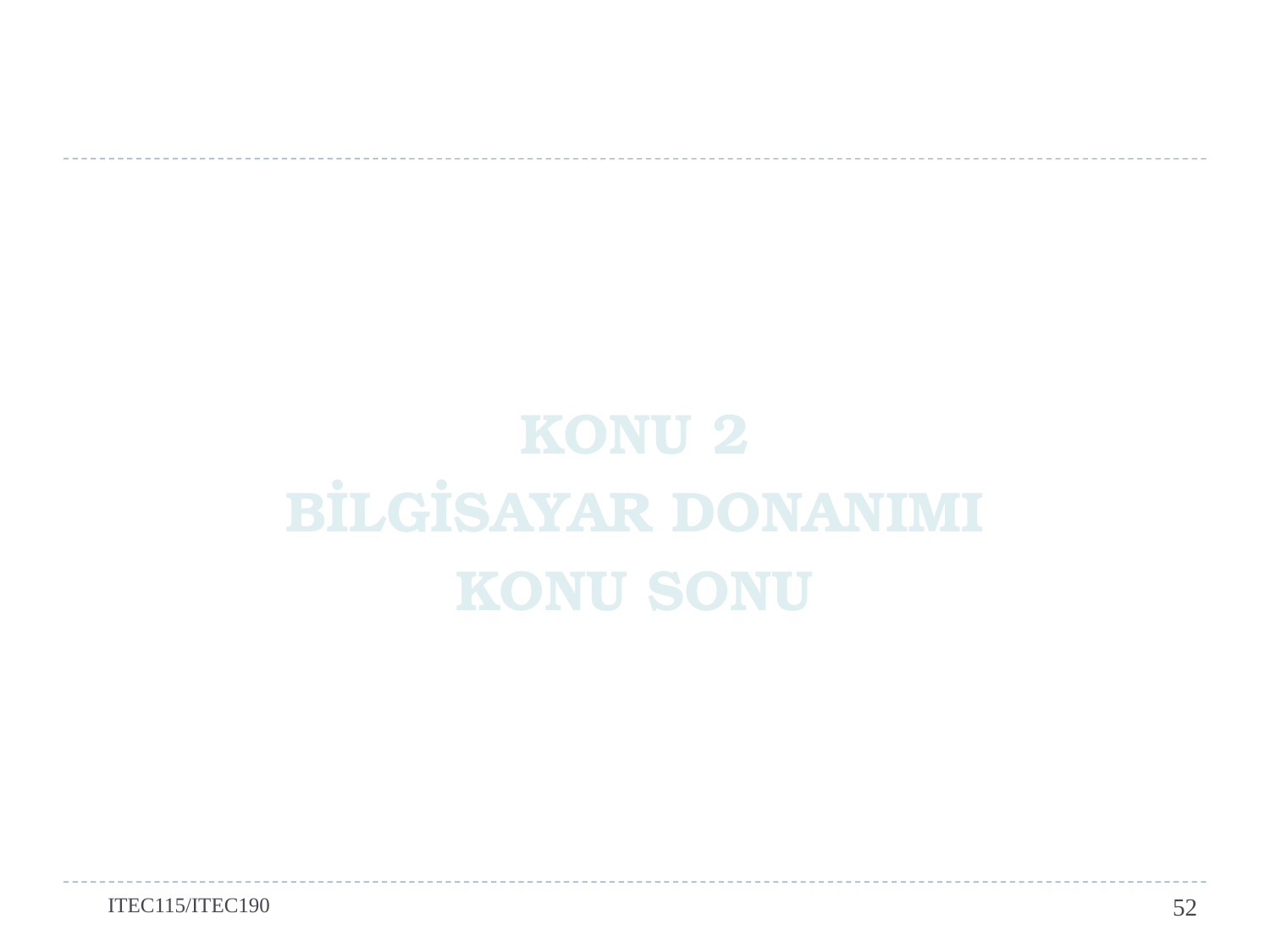

KONU 2
BİLGİSAYAR DONANIMI
KONU SONU
ITEC115/ITEC190
52